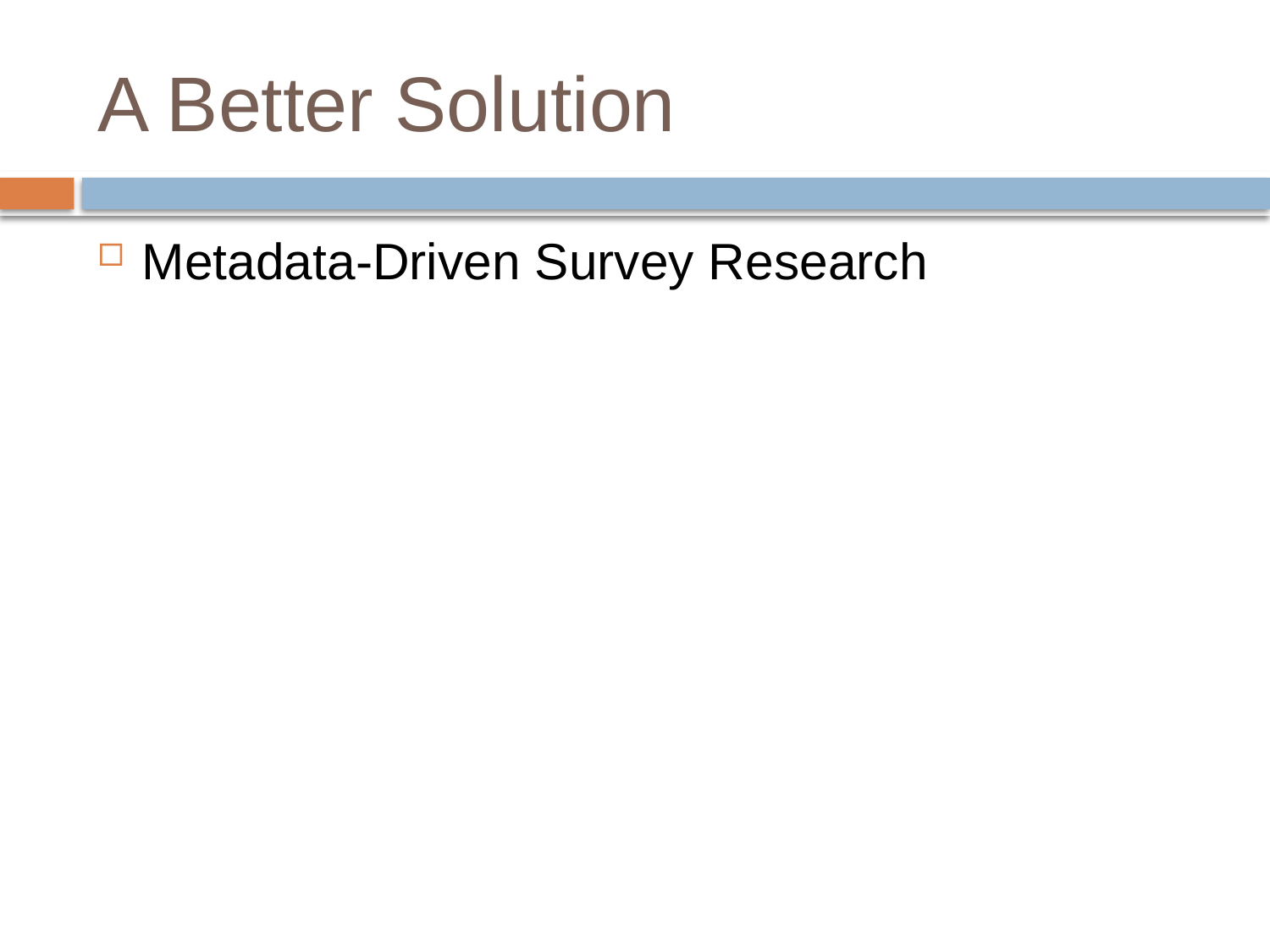

# A Better Solution
Metadata-Driven Survey Research